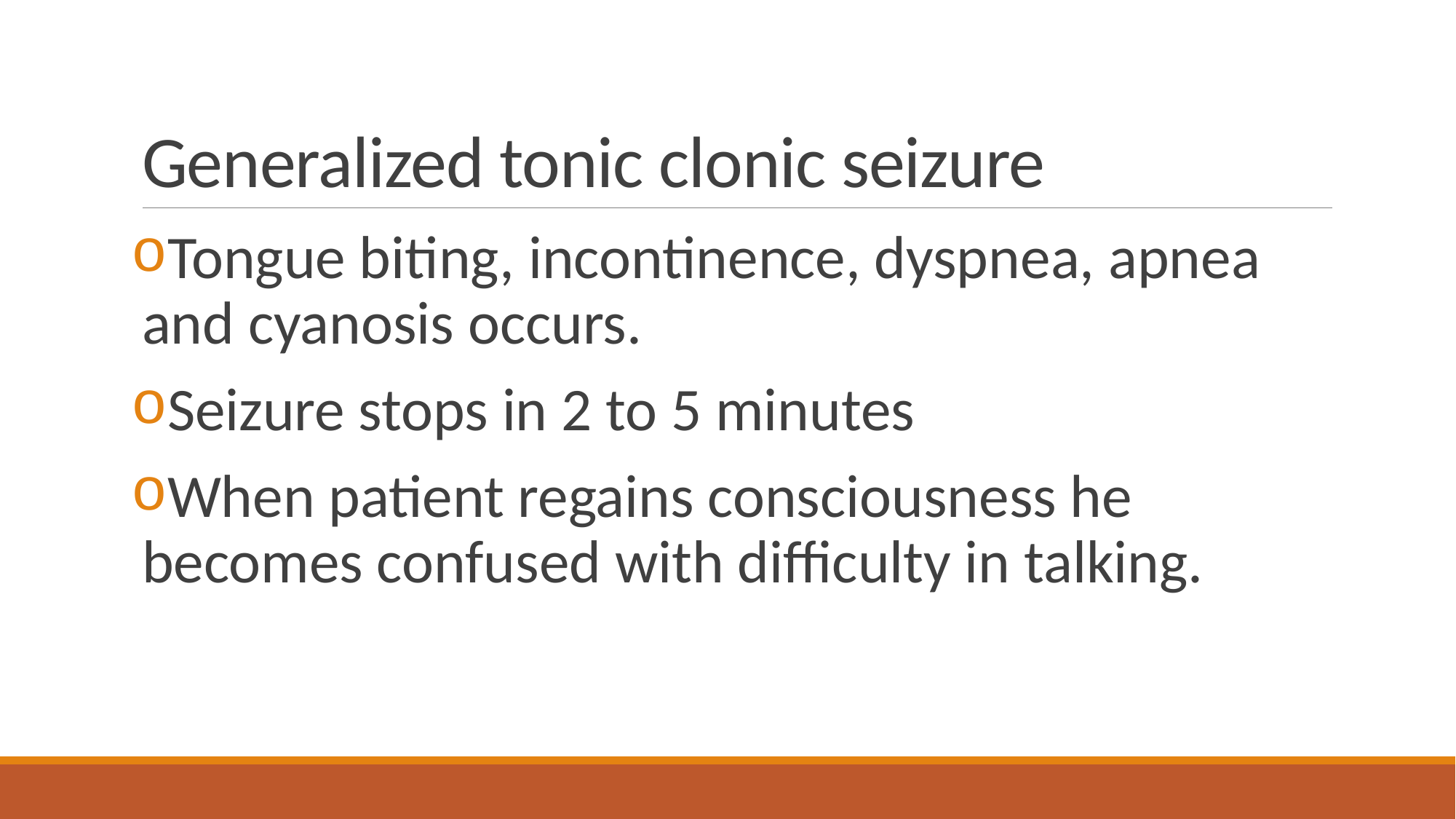

# Generalized tonic clonic seizure
Tongue biting, incontinence, dyspnea, apnea and cyanosis occurs.
Seizure stops in 2 to 5 minutes
When patient regains consciousness he becomes confused with difficulty in talking.